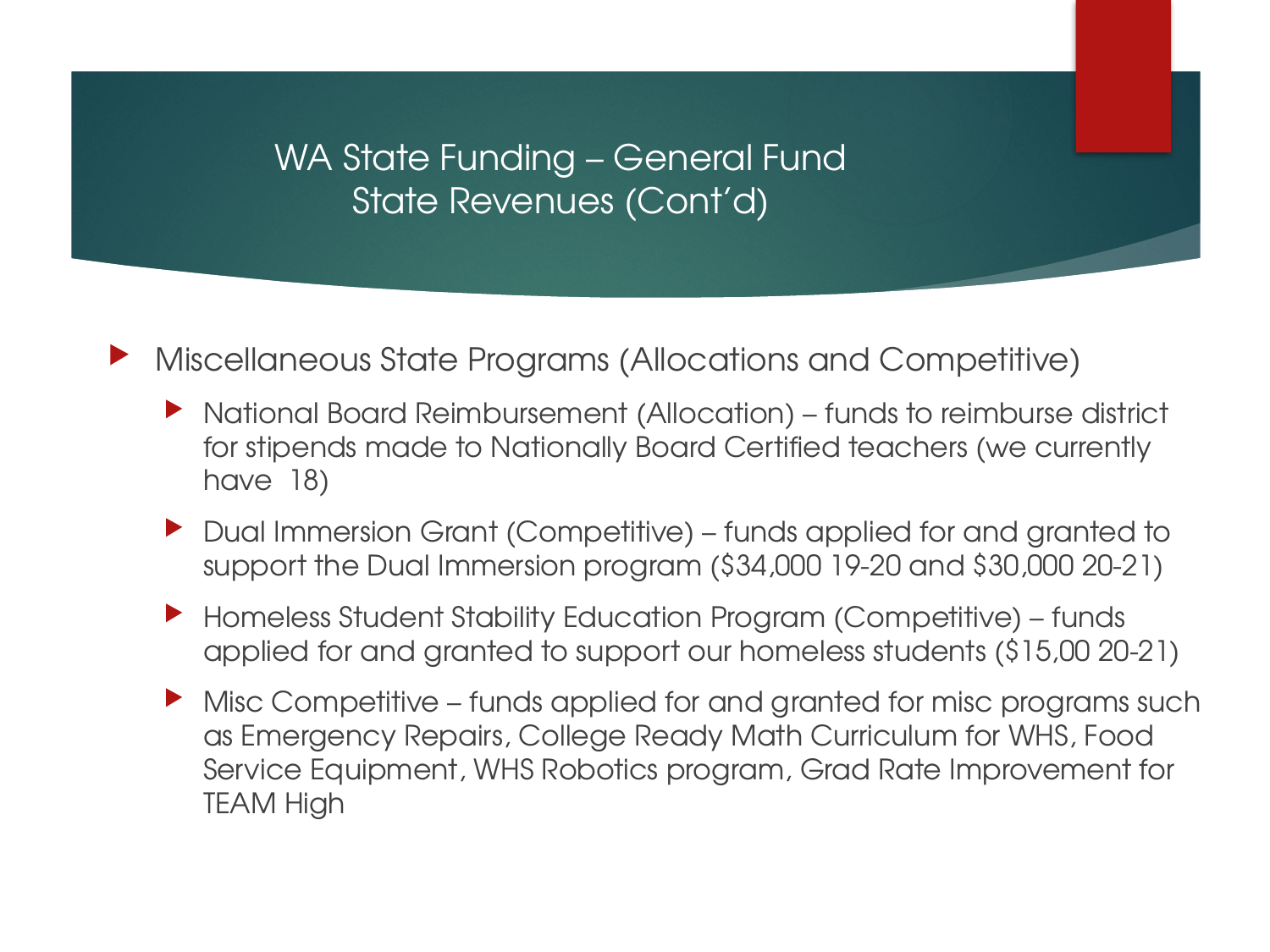

# WA State Funding – General Fund State Revenues (Cont’d)
Miscellaneous State Programs (Allocations and Competitive)
National Board Reimbursement (Allocation) – funds to reimburse district for stipends made to Nationally Board Certified teachers (we currently have  18)
Dual Immersion Grant (Competitive) – funds applied for and granted to support the Dual Immersion program ($34,000 19-20 and $30,000 20-21)
Homeless Student Stability Education Program (Competitive) – funds applied for and granted to support our homeless students ($15,00 20-21)
Misc Competitive – funds applied for and granted for misc programs such as Emergency Repairs, College Ready Math Curriculum for WHS, Food Service Equipment, WHS Robotics program, Grad Rate Improvement for TEAM High